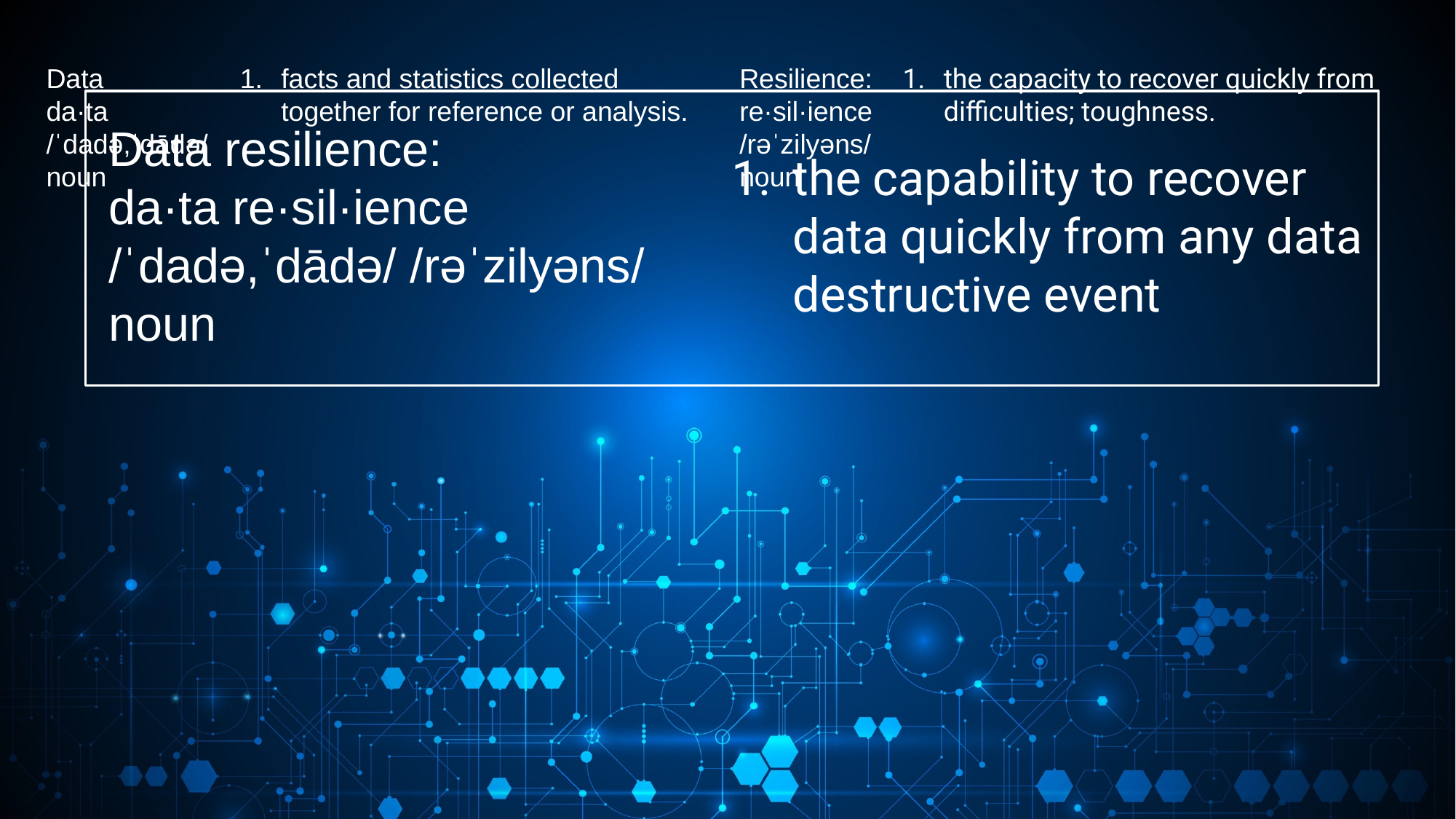

Data
da·ta
/ˈdadə,ˈdādə/
noun
facts and statistics collected together for reference or analysis.
Resilience:
re·sil·ience
/rəˈzilyəns/
noun
the capacity to recover quickly from difficulties; toughness.

Data resilience:
da·ta re·sil·ience
/ˈdadə,ˈdādə/ /rəˈzilyəns/
noun
the capability to recover data quickly from any data destructive event